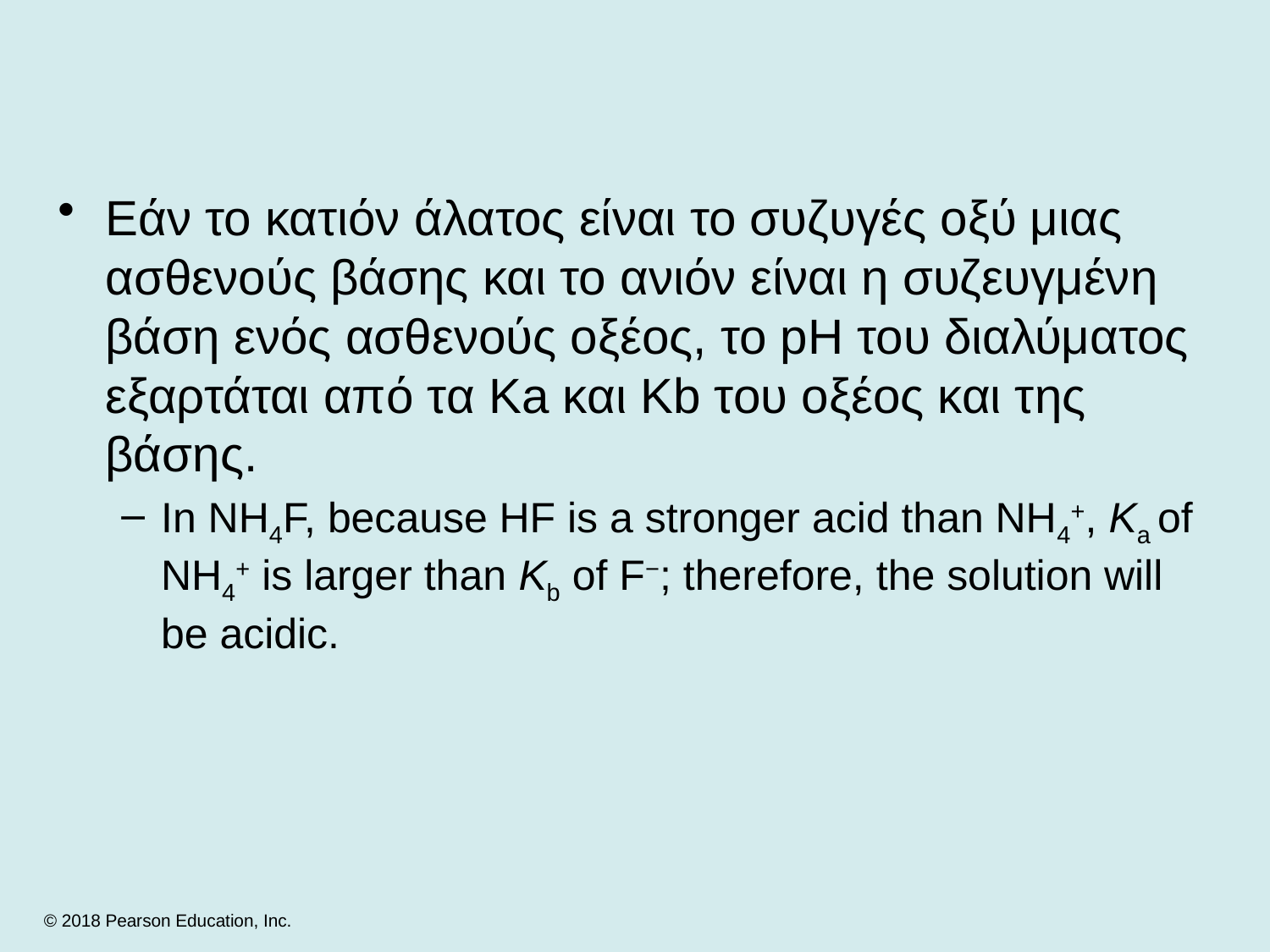

#
Εάν το κατιόν άλατος είναι το συζυγές οξύ μιας ασθενούς βάσης και το ανιόν είναι η συζευγμένη βάση ενός ασθενούς οξέος, το pH του διαλύματος εξαρτάται από τα Κa και Κb του οξέος και της βάσης.
In NH4F, because HF is a stronger acid than NH4+, Ka of NH4+ is larger than Kb of F−; therefore, the solution will be acidic.